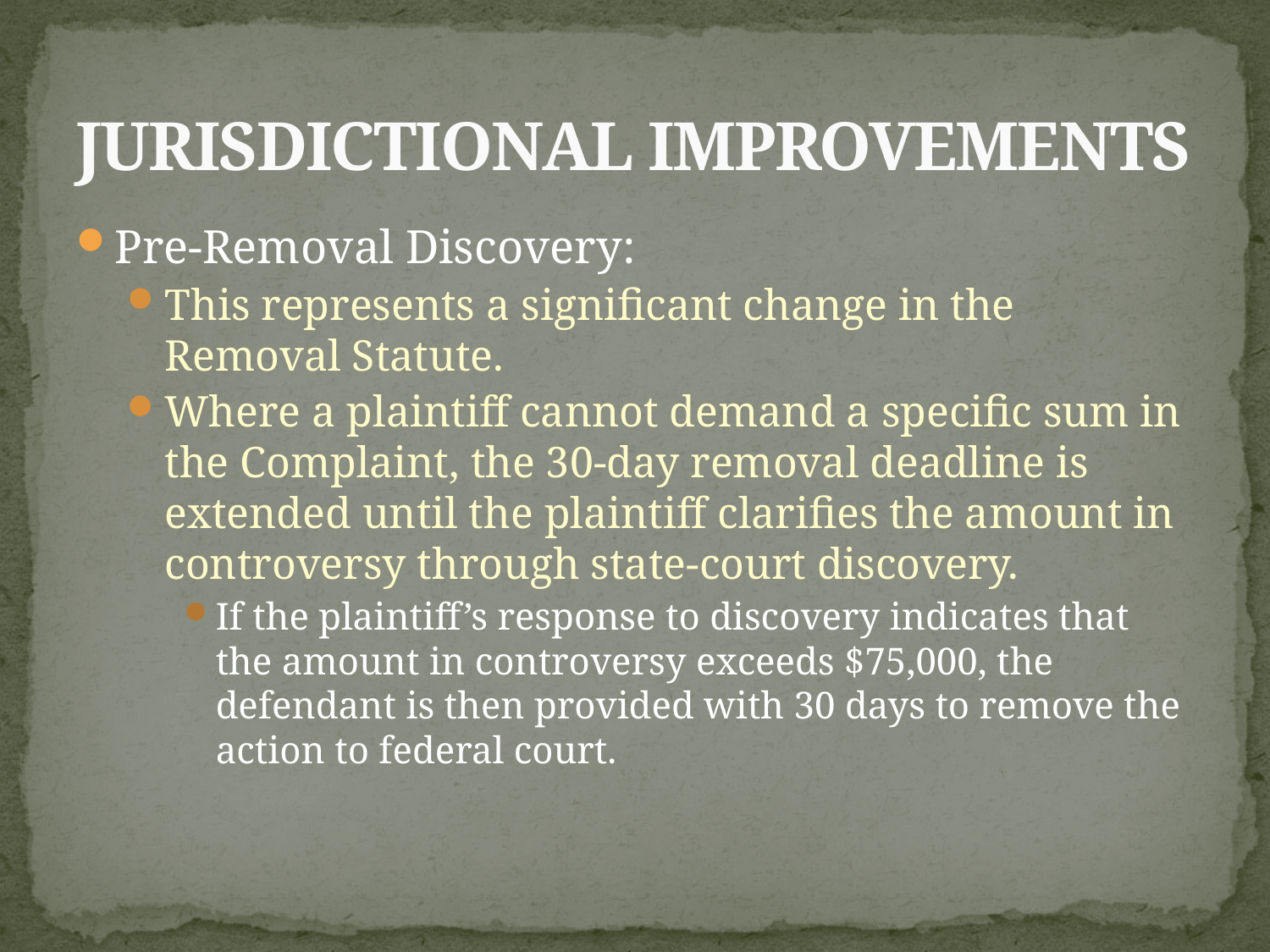

# JURISDICTIONAL IMPROVEMENTS
Pre-Removal Discovery:
This represents a significant change in the Removal Statute.
Where a plaintiff cannot demand a specific sum in the Complaint, the 30-day removal deadline is extended until the plaintiff clarifies the amount in controversy through state-court discovery.
If the plaintiff’s response to discovery indicates that the amount in controversy exceeds $75,000, the defendant is then provided with 30 days to remove the action to federal court.